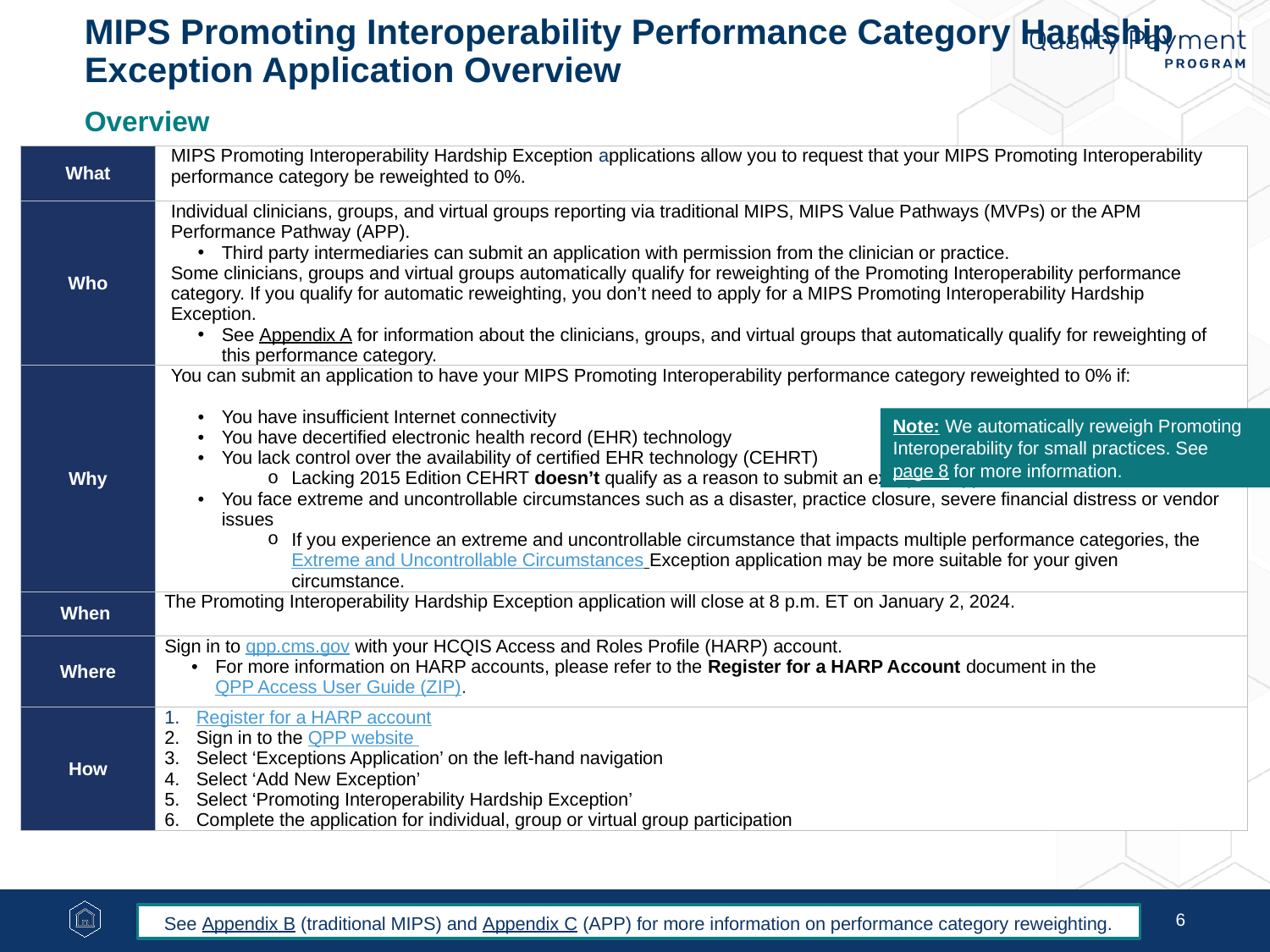

# MIPS Promoting Interoperability Performance Category Hardship Exception Application Overview
Overview
| What | MIPS Promoting Interoperability Hardship Exception applications allow you to request that your MIPS Promoting Interoperability performance category be reweighted to 0%. |
| --- | --- |
| Who | Individual clinicians, groups, and virtual groups reporting via traditional MIPS, MIPS Value Pathways (MVPs) or the APM Performance Pathway (APP). Third party intermediaries can submit an application with permission from the clinician or practice. Some clinicians, groups and virtual groups automatically qualify for reweighting of the Promoting Interoperability performance category. If you qualify for automatic reweighting, you don’t need to apply for a MIPS Promoting Interoperability Hardship Exception. See Appendix A for information about the clinicians, groups, and virtual groups that automatically qualify for reweighting of this performance category. |
| Why | You can submit an application to have your MIPS Promoting Interoperability performance category reweighted to 0% if: You have insufficient Internet connectivity You have decertified electronic health record (EHR) technology You lack control over the availability of certified EHR technology (CEHRT) Lacking 2015 Edition CEHRT doesn’t qualify as a reason to submit an exception application You face extreme and uncontrollable circumstances such as a disaster, practice closure, severe financial distress or vendor issues If you experience an extreme and uncontrollable circumstance that impacts multiple performance categories, the Extreme and Uncontrollable Circumstances Exception application may be more suitable for your given circumstance. |
| When | The Promoting Interoperability Hardship Exception application will close at 8 p.m. ET on January 2, 2024. |
| Where | Sign in to qpp.cms.gov with your HCQIS Access and Roles Profile (HARP) account. For more information on HARP accounts, please refer to the Register for a HARP Account document in the QPP Access User Guide (ZIP). |
| How | Register for a HARP account Sign in to the QPP website Select ‘Exceptions Application’ on the left-hand navigation Select ‘Add New Exception’ Select ‘Promoting Interoperability Hardship Exception’ Complete the application for individual, group or virtual group participation |
Note: We automatically reweigh Promoting Interoperability for small practices. See page 8 for more information.

6
See Appendix B (traditional MIPS) and Appendix C (APP) for more information on performance category reweighting.